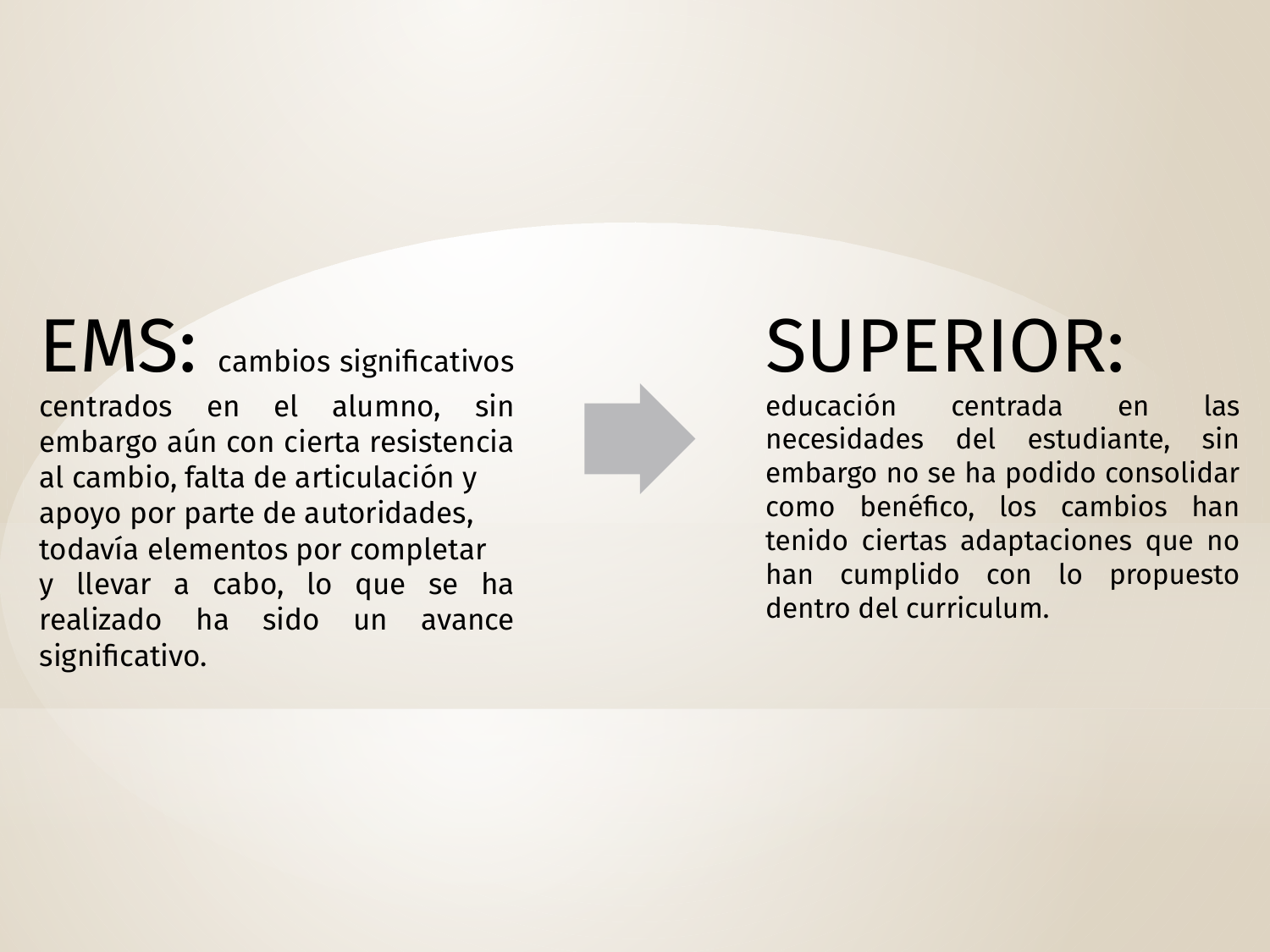

EMS: cambios significativos
centrados en el alumno, sin embargo aún con cierta resistencia al cambio, falta de articulación y
apoyo por parte de autoridades,
todavía elementos por completar
y llevar a cabo, lo que se ha realizado ha sido un avance significativo.
SUPERIOR:
educación centrada en las necesidades del estudiante, sin embargo no se ha podido consolidar como benéfico, los cambios han tenido ciertas adaptaciones que no han cumplido con lo propuesto dentro del curriculum.